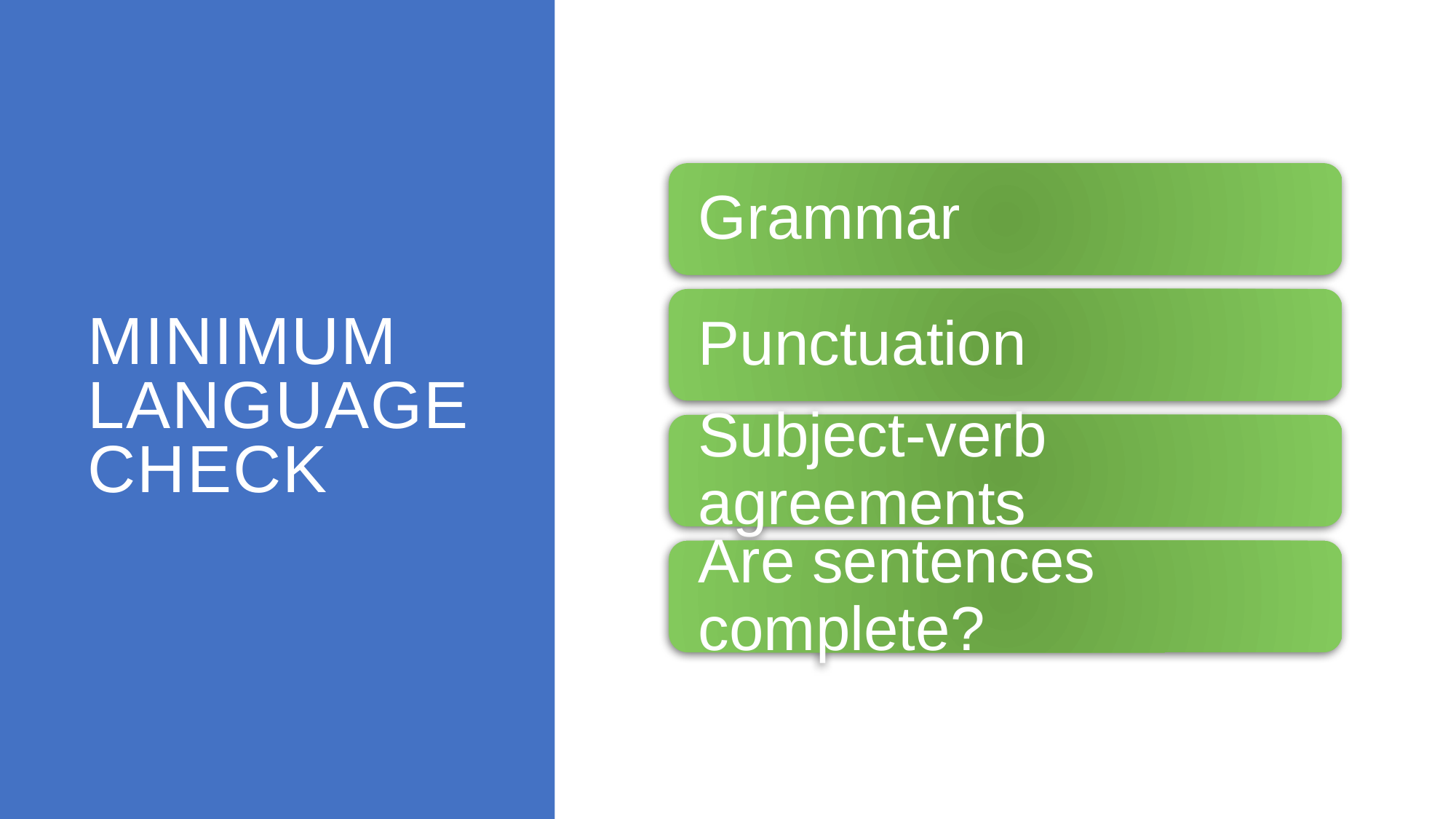

# Minimum language check
Grammar
Punctuation
Subject-verb agreements
Are sentences complete?